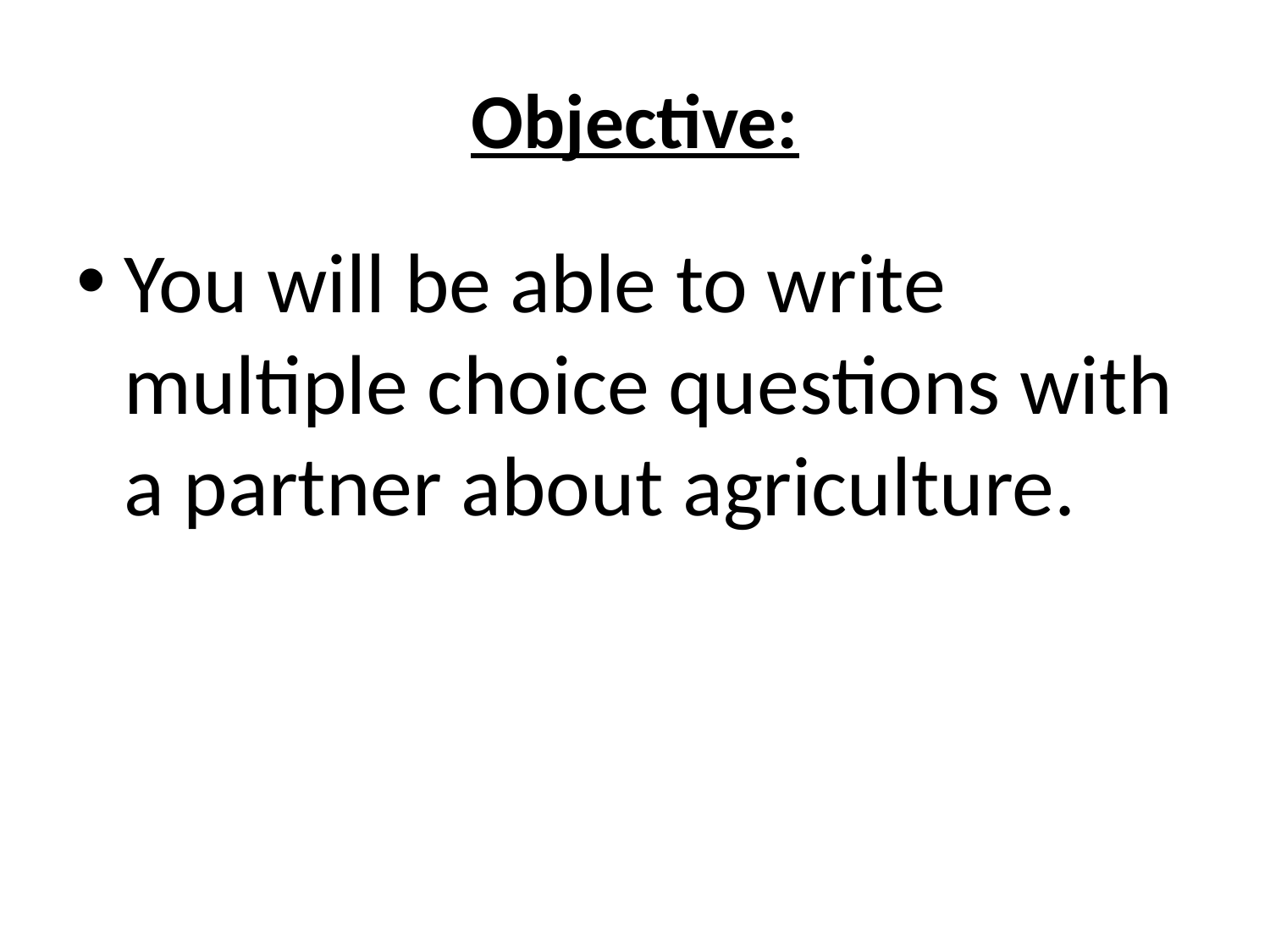

# Objective:
You will be able to write multiple choice questions with a partner about agriculture.